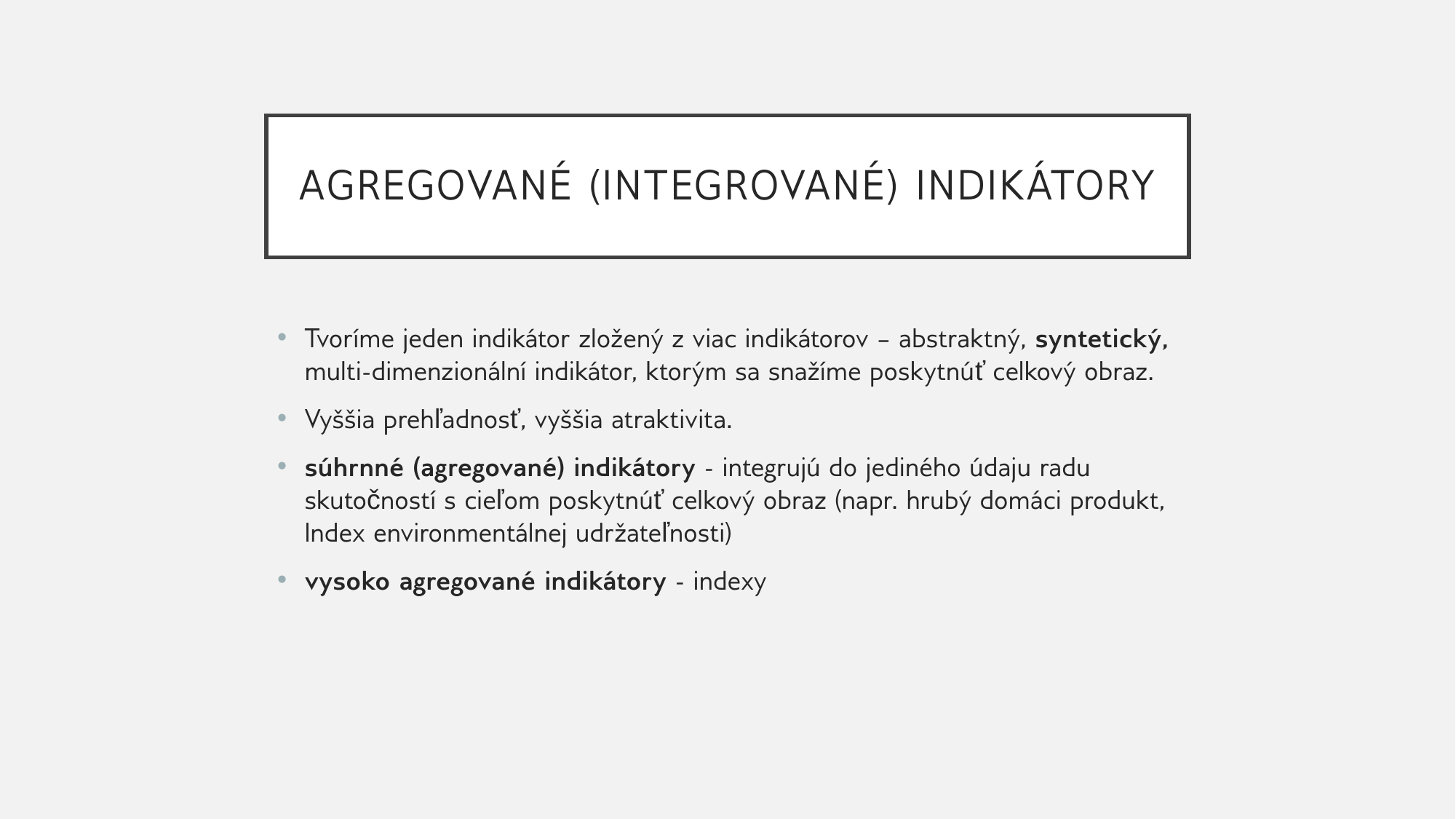

# Agregované (integrované) indikátory
Tvoríme jeden indikátor zložený z viac indikátorov – abstraktný, syntetický, multi-dimenzionální indikátor, ktorým sa snažíme poskytnúť celkový obraz.
Vyššia prehľadnosť, vyššia atraktivita.
súhrnné (agregované) indikátory - integrujú do jediného údaju radu skutočností s cieľom poskytnúť celkový obraz (napr. hrubý domáci produkt, Index environmentálnej udržateľnosti)
vysoko agregované indikátory - indexy